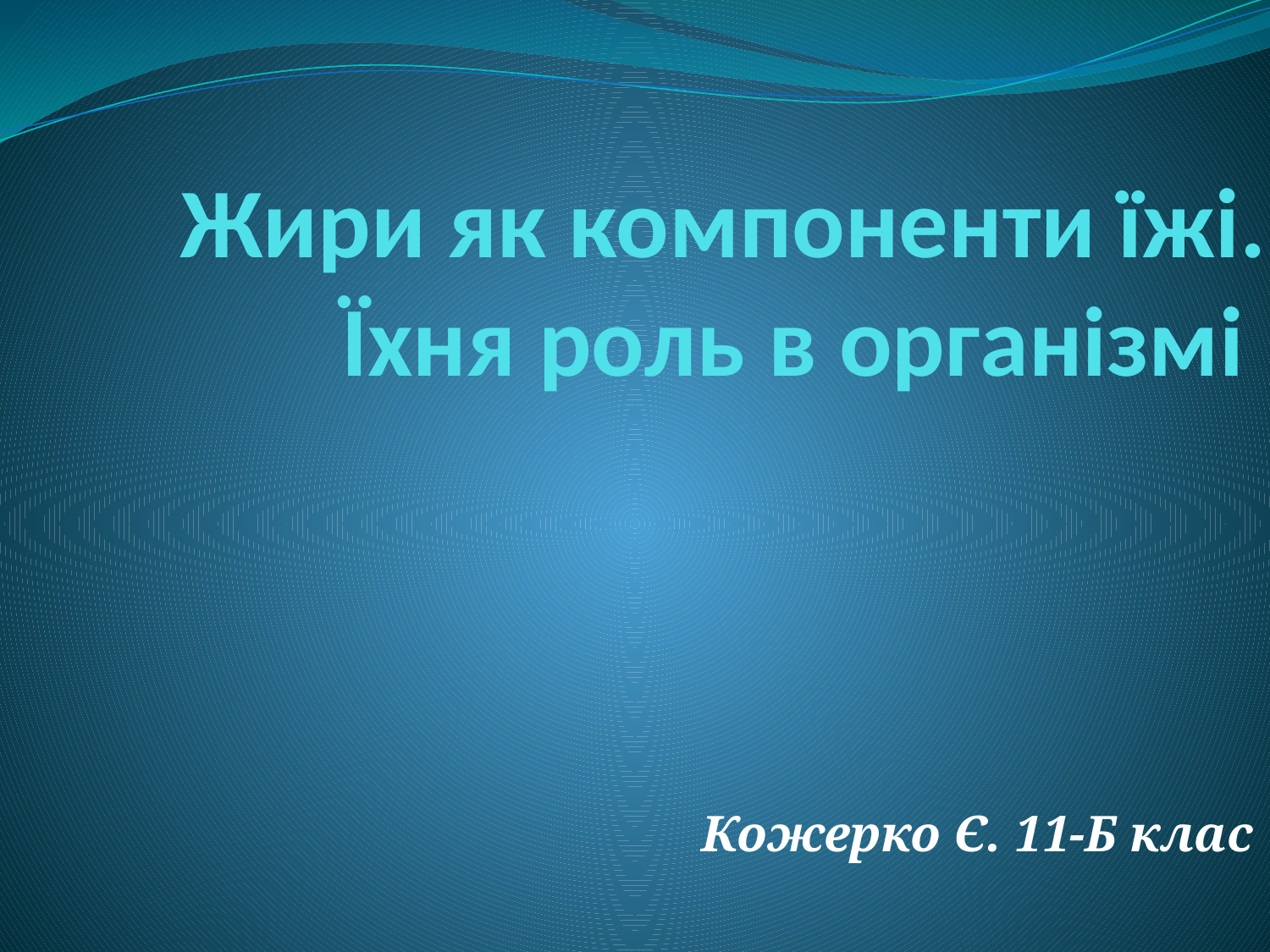

# Жири як компоненти їжі. Їхня роль в організмі
Кожерко Є. 11-Б клас